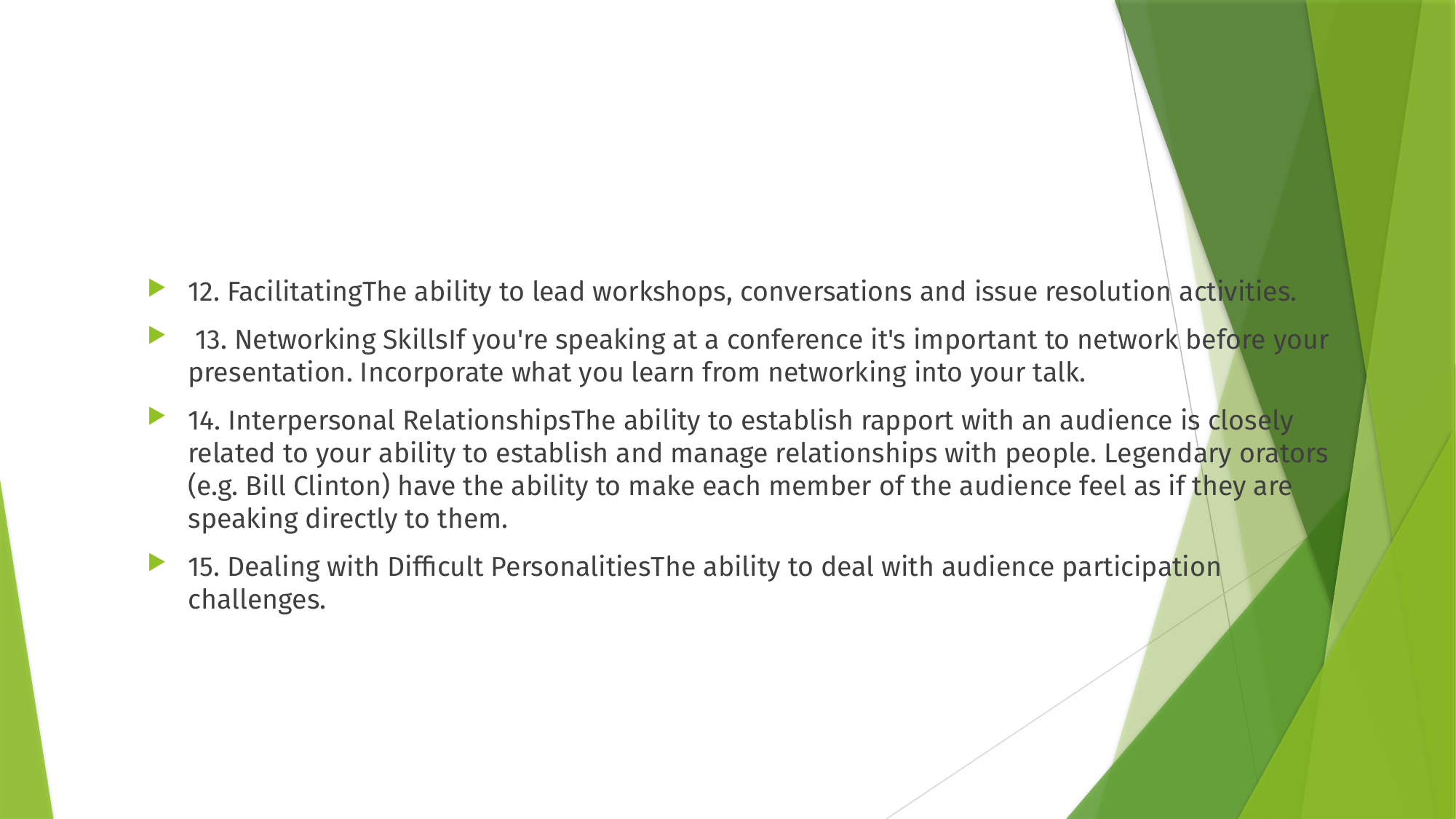

#
12. FacilitatingThe ability to lead workshops, conversations and issue resolution activities.
 13. Networking SkillsIf you're speaking at a conference it's important to network before your presentation. Incorporate what you learn from networking into your talk.
14. Interpersonal RelationshipsThe ability to establish rapport with an audience is closely related to your ability to establish and manage relationships with people. Legendary orators (e.g. Bill Clinton) have the ability to make each member of the audience feel as if they are speaking directly to them.
15. Dealing with Difficult PersonalitiesThe ability to deal with audience participation challenges.